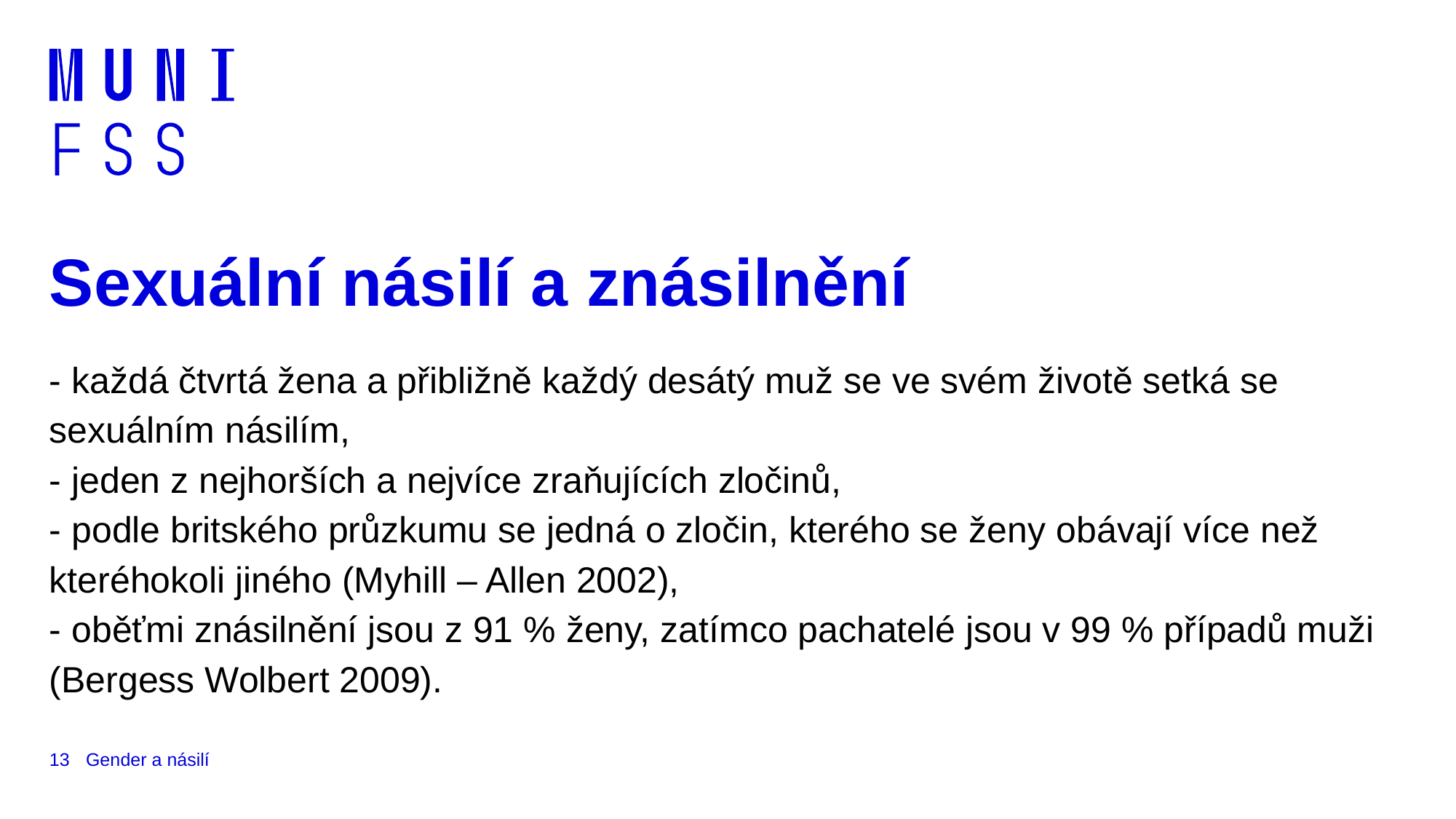

# Sexuální násilí a znásilnění
- každá čtvrtá žena a přibližně každý desátý muž se ve svém životě setká se sexuálním násilím,
- jeden z nejhorších a nejvíce zraňujících zločinů,
- podle britského průzkumu se jedná o zločin, kterého se ženy obávají více než kteréhokoli jiného (Myhill – Allen 2002),
- oběťmi znásilnění jsou z 91 % ženy, zatímco pachatelé jsou v 99 % případů muži (Bergess Wolbert 2009).
13
Gender a násilí